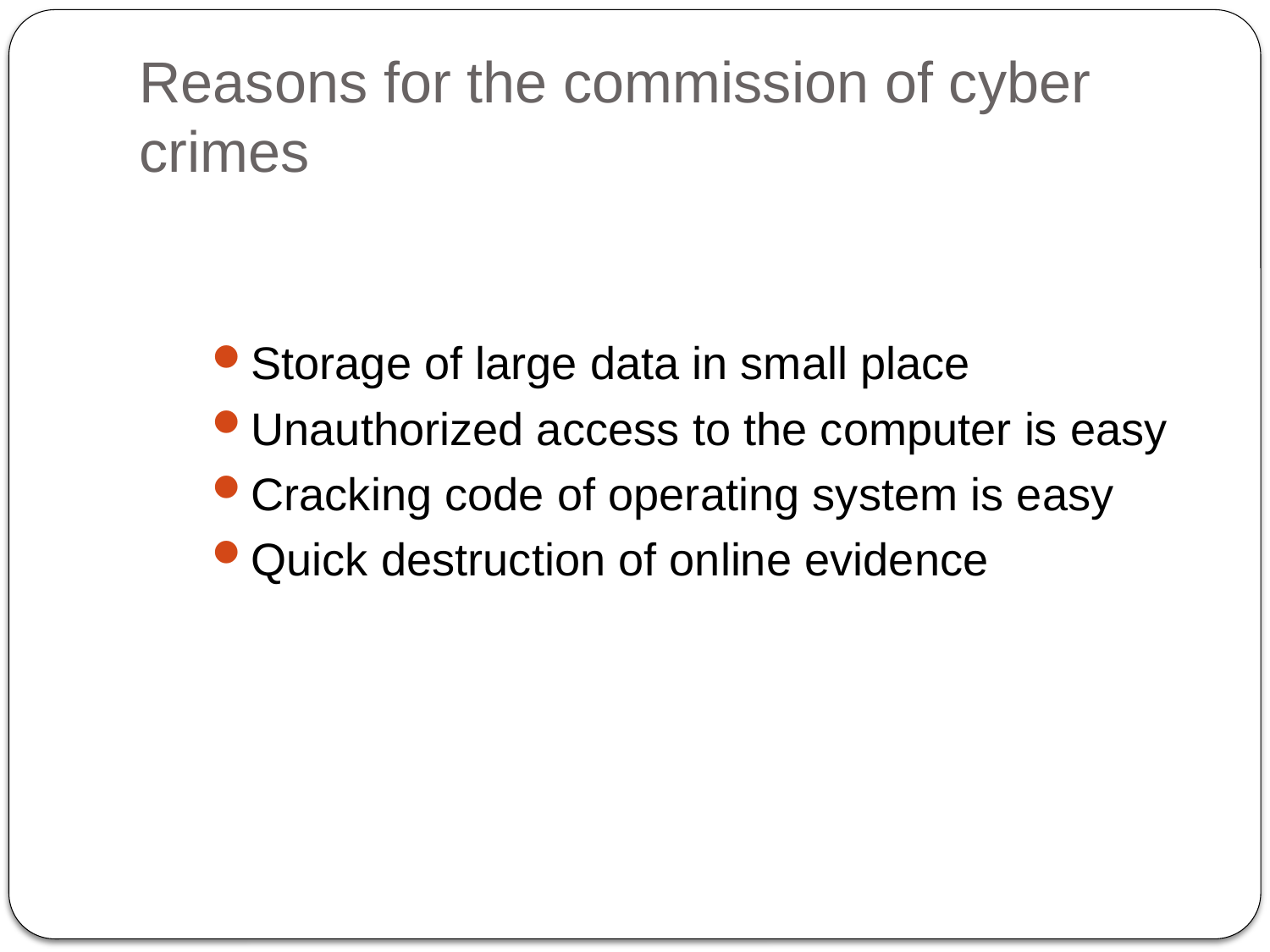

# Reasons for the commission of cyber crimes
Storage of large data in small place
Unauthorized access to the computer is easy
Cracking code of operating system is easy
Quick destruction of online evidence